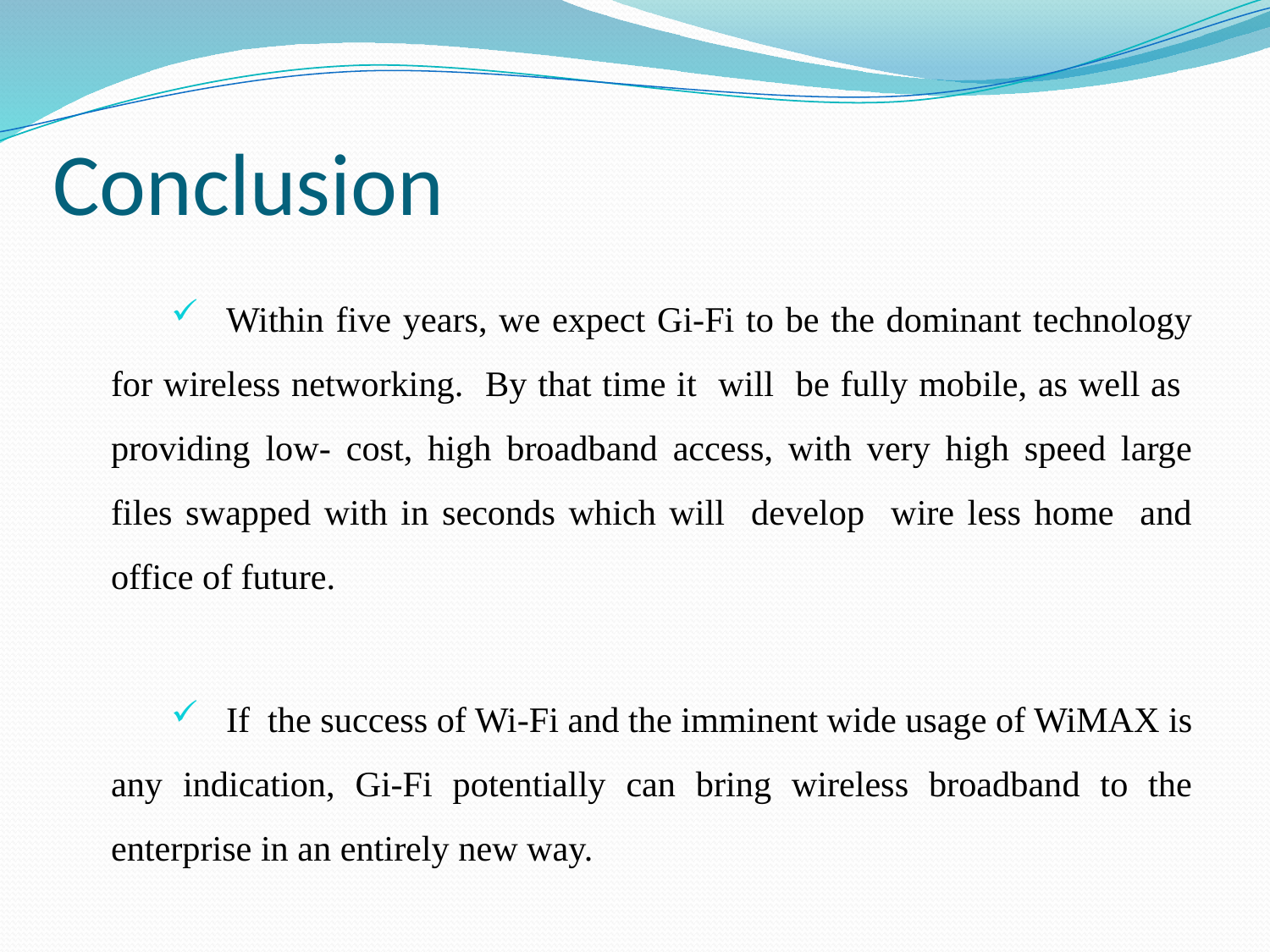

# Conclusion
Within five years, we expect Gi-Fi to be the dominant technology for wireless networking.  By that time it  will  be fully mobile, as well as  providing low- cost, high broadband access, with very high speed large files swapped with in seconds which will  develop  wire less home  and office of future.

If  the success of Wi-Fi and the imminent wide usage of WiMAX is any indication, Gi-Fi potentially can bring wireless broadband to the enterprise in an entirely new way.